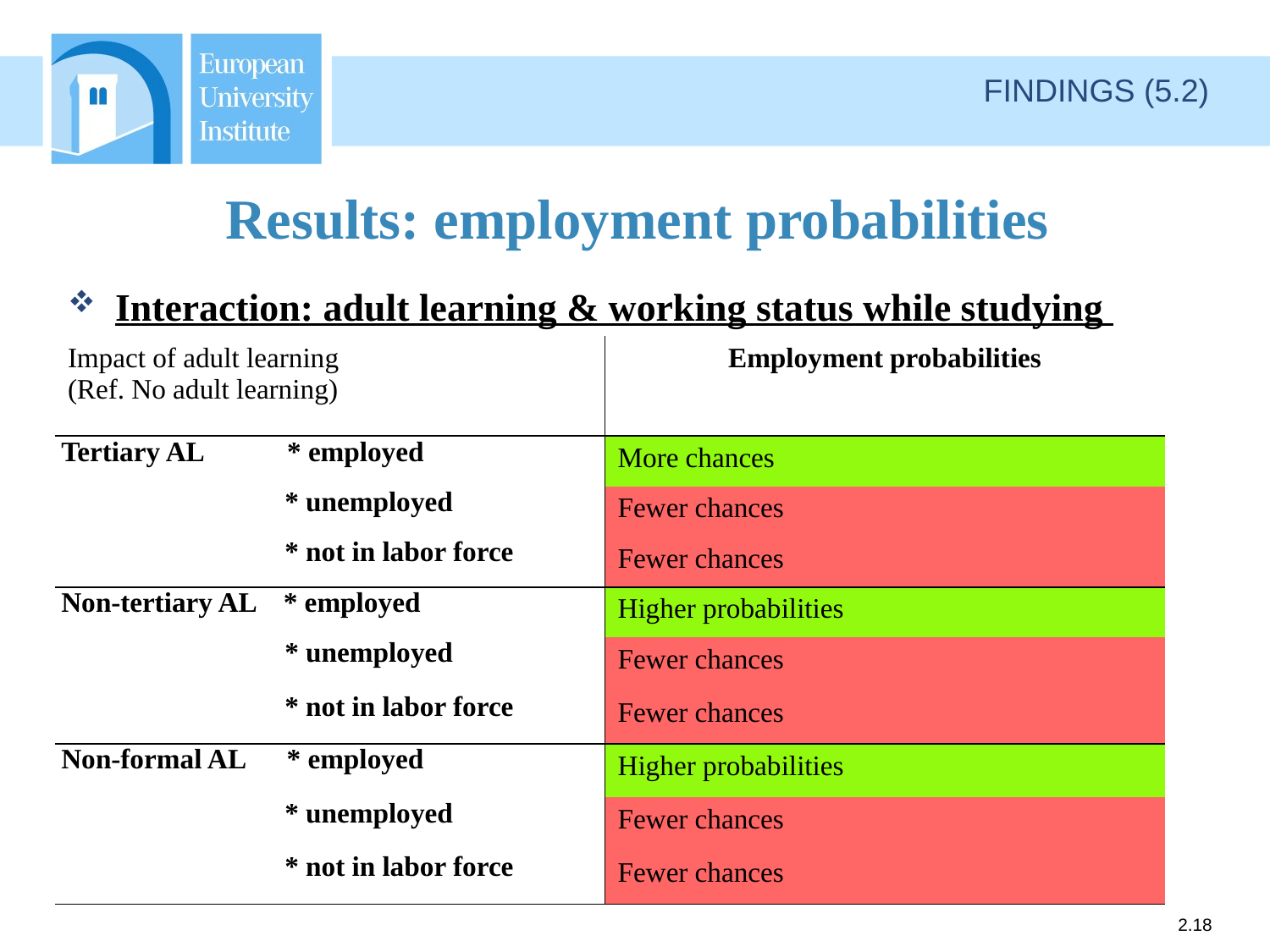

FINDINGS (5.2)
# Results: employment probabilities
Interaction: adult learning & working status while studying
| Impact of adult learning (Ref. No adult learning) | Employment probabilities |
| --- | --- |
| Tertiary AL \* employed | More chances |
| \* unemployed | Fewer chances |
| \* not in labor force | Fewer chances |
| Non-tertiary AL \* employed | Higher probabilities |
| \* unemployed | Fewer chances |
| \* not in labor force | Fewer chances |
| Non-formal AL \* employed | Higher probabilities |
| \* unemployed | Fewer chances |
| \* not in labor force | Fewer chances |
2.18